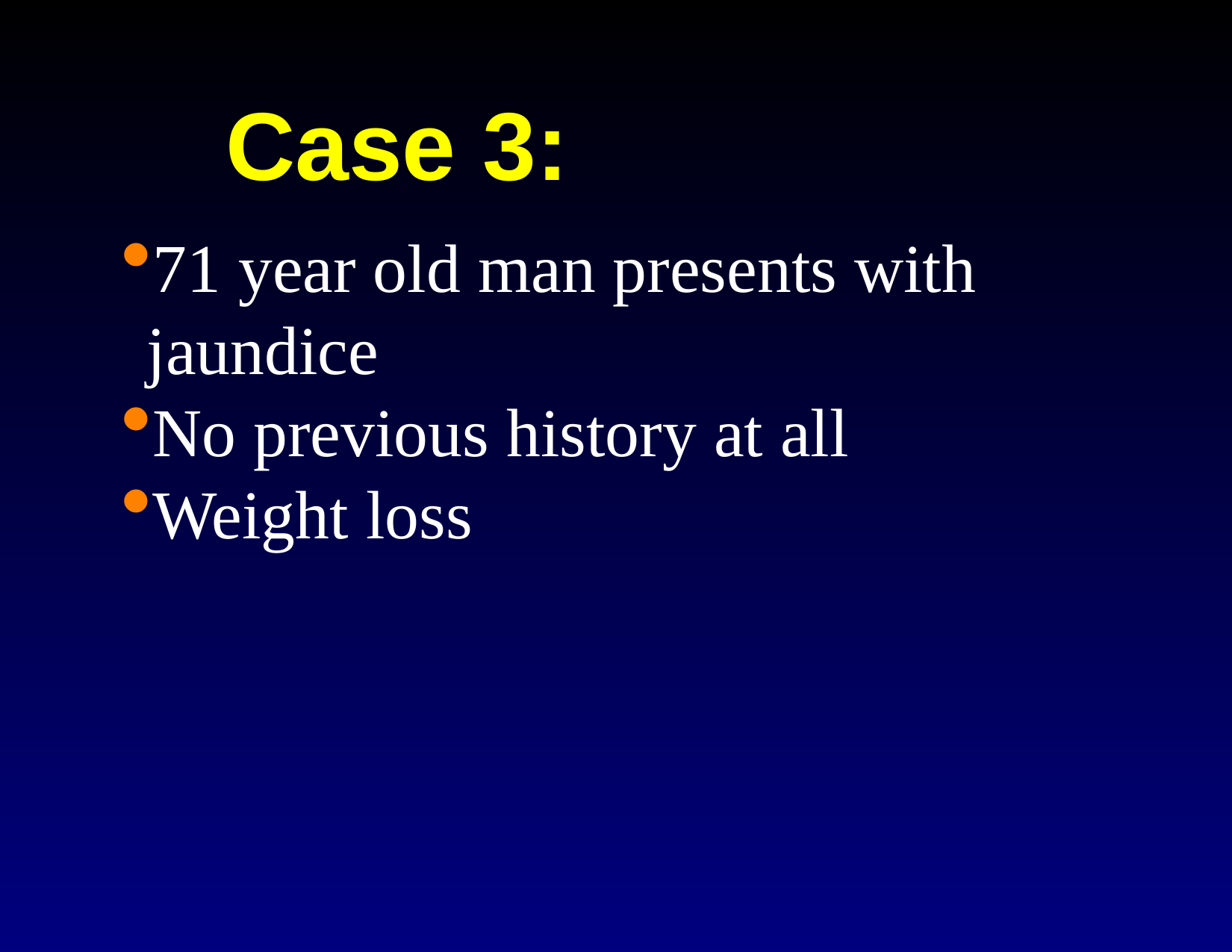

Case 3:
71 year old man presents with jaundice
No previous history at all
Weight loss